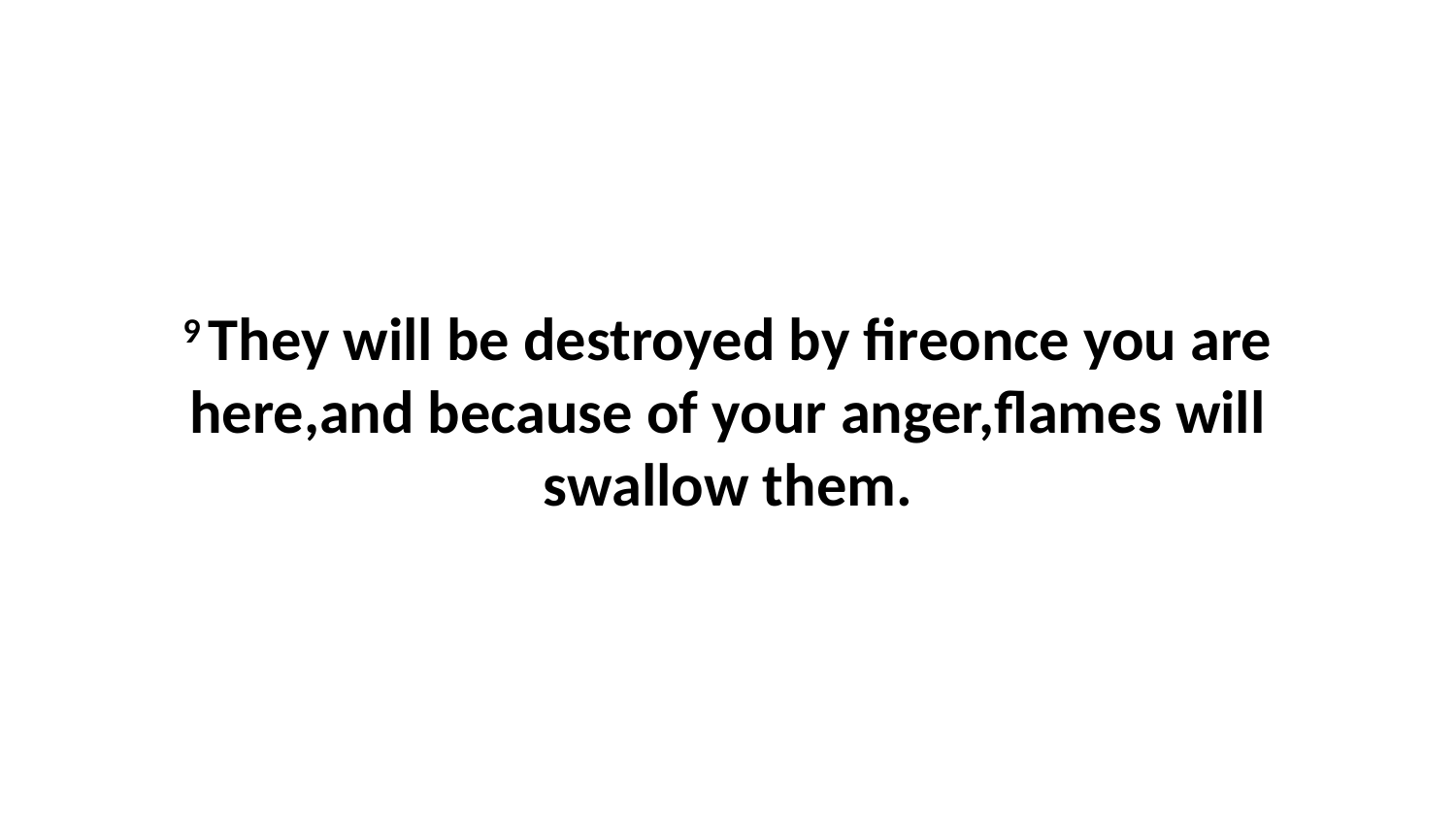

9 They will be destroyed by fireonce you are here,and because of your anger,flames will swallow them.